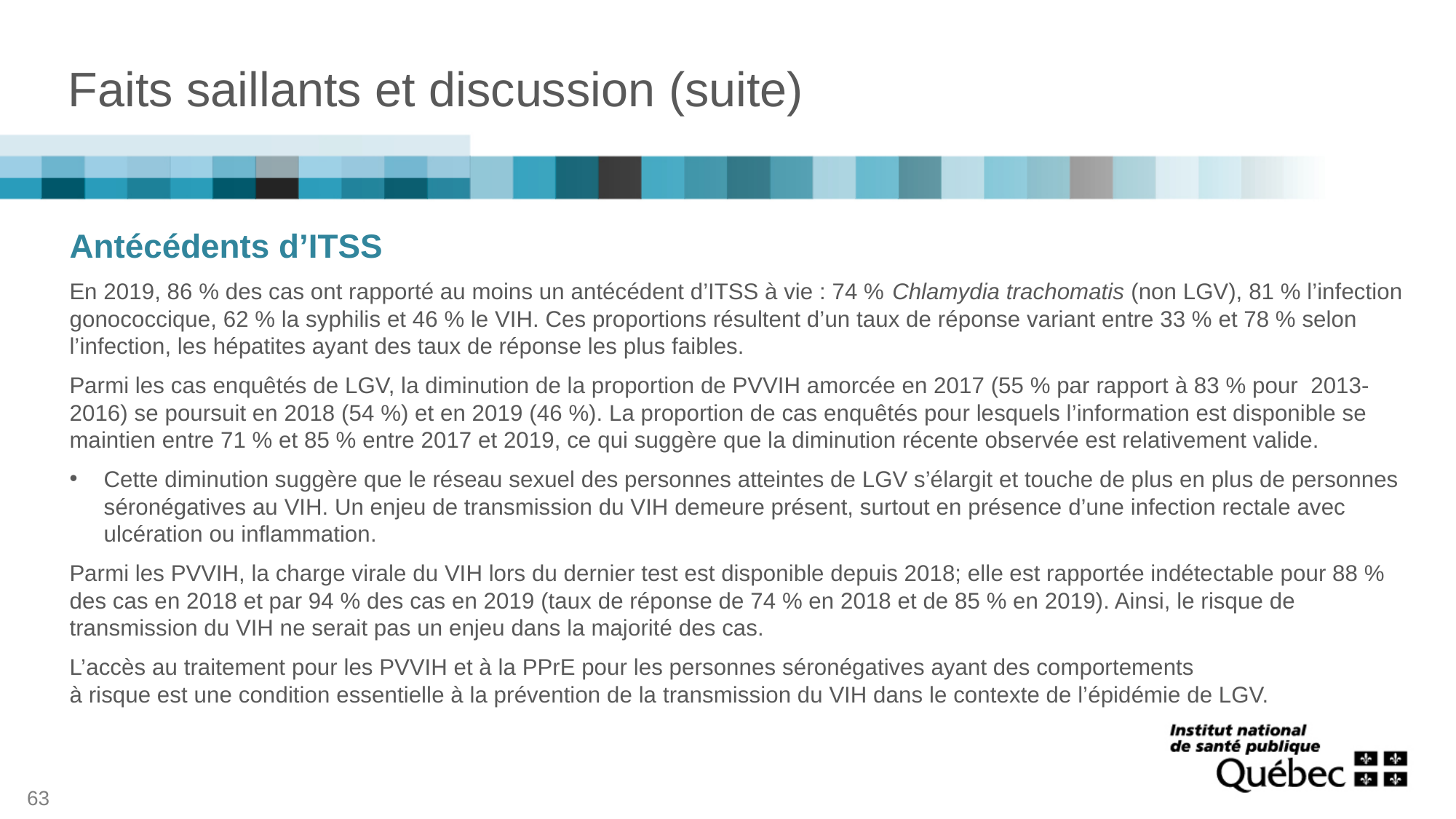

# Faits saillants et discussion (suite)
Antécédents d’ITSS
En 2019, 86 % des cas ont rapporté au moins un antécédent d’ITSS à vie : 74 % Chlamydia trachomatis (non LGV), 81 % l’infection gonococcique, 62 % la syphilis et 46 % le VIH. Ces proportions résultent d’un taux de réponse variant entre 33 % et 78 % selon l’infection, les hépatites ayant des taux de réponse les plus faibles.
Parmi les cas enquêtés de LGV, la diminution de la proportion de PVVIH amorcée en 2017 (55 % par rapport à 83 % pour  2013-2016) se poursuit en 2018 (54 %) et en 2019 (46 %). La proportion de cas enquêtés pour lesquels l’information est disponible se maintien entre 71 % et 85 % entre 2017 et 2019, ce qui suggère que la diminution récente observée est relativement valide.
Cette diminution suggère que le réseau sexuel des personnes atteintes de LGV s’élargit et touche de plus en plus de personnes séronégatives au VIH. Un enjeu de transmission du VIH demeure présent, surtout en présence d’une infection rectale avec ulcération ou inflammation.
Parmi les PVVIH, la charge virale du VIH lors du dernier test est disponible depuis 2018; elle est rapportée indétectable pour 88 % des cas en 2018 et par 94 % des cas en 2019 (taux de réponse de 74 % en 2018 et de 85 % en 2019). Ainsi, le risque de transmission du VIH ne serait pas un enjeu dans la majorité des cas.
L’accès au traitement pour les PVVIH et à la PPrE pour les personnes séronégatives ayant des comportements
à risque est une condition essentielle à la prévention de la transmission du VIH dans le contexte de l’épidémie de LGV.
63